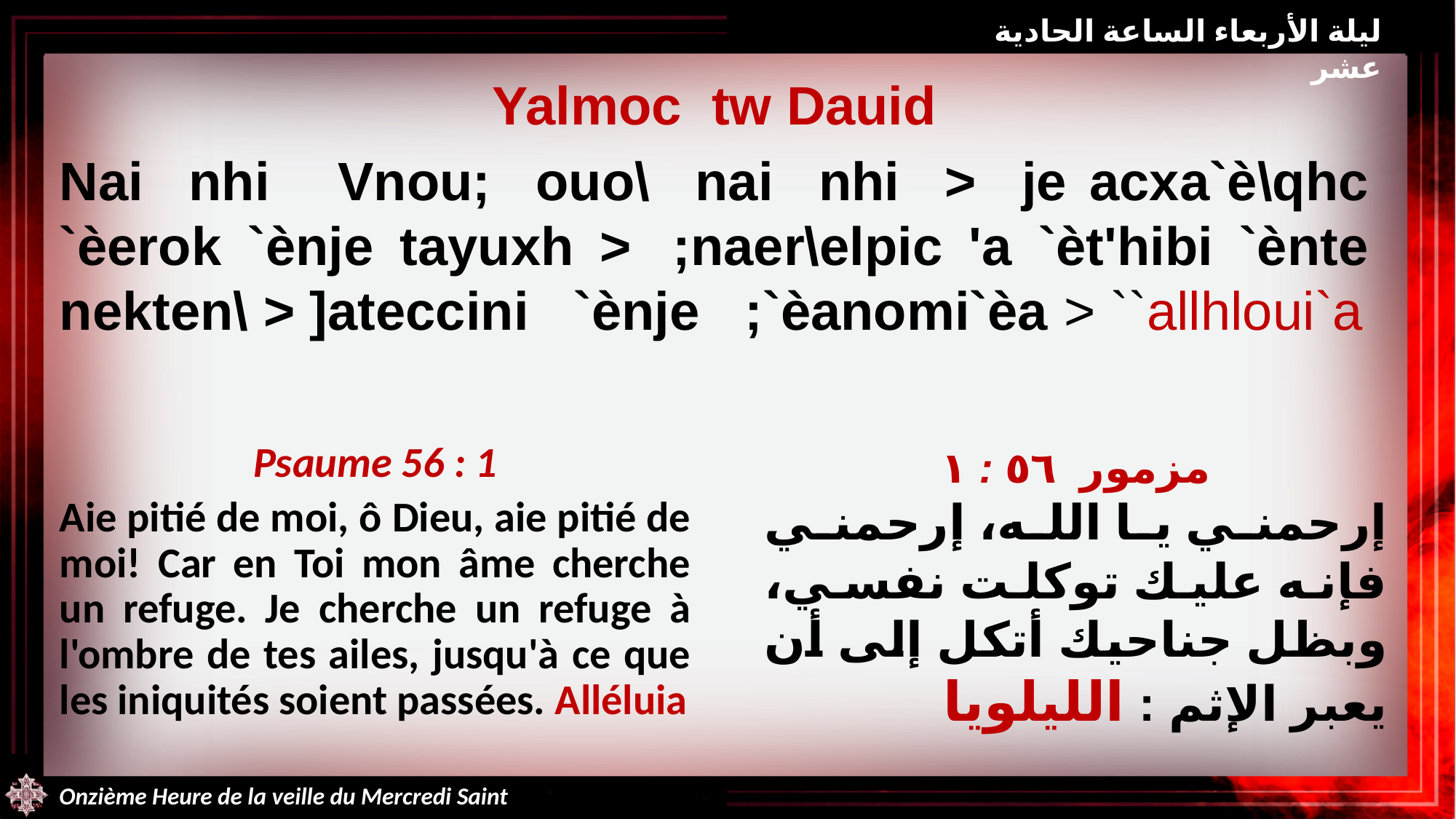

ليلة الأربعاء الساعة الحادية عشر

Yalmoc  tw Dauid
Nai  nhi   Vnou;  ouo\  nai  nhi  >  je acxa`è\qhc `èerok `ènje tayuxh >  ;naer\elpic 'a `èt'hibi `ènte nekten\ > ]ateccini   `ènje   ;`èanomi`èa > ``allhloui`a
Psaume 56 : 1
Aie pitié de moi, ô Dieu, aie pitié de moi! Car en Toi mon âme cherche un refuge. Je cherche un refuge à l'ombre de tes ailes, jusqu'à ce que les iniquités soient passées. Alléluia
مزمور  ٥٦ : ١
إرحمني يا الله، إرحمني فإنه عليك توكلت نفسي، وبظل جناحيك أتكل إلى أن يعبر الإثم : الليلويا
Onzième Heure de la veille du Mercredi Saint